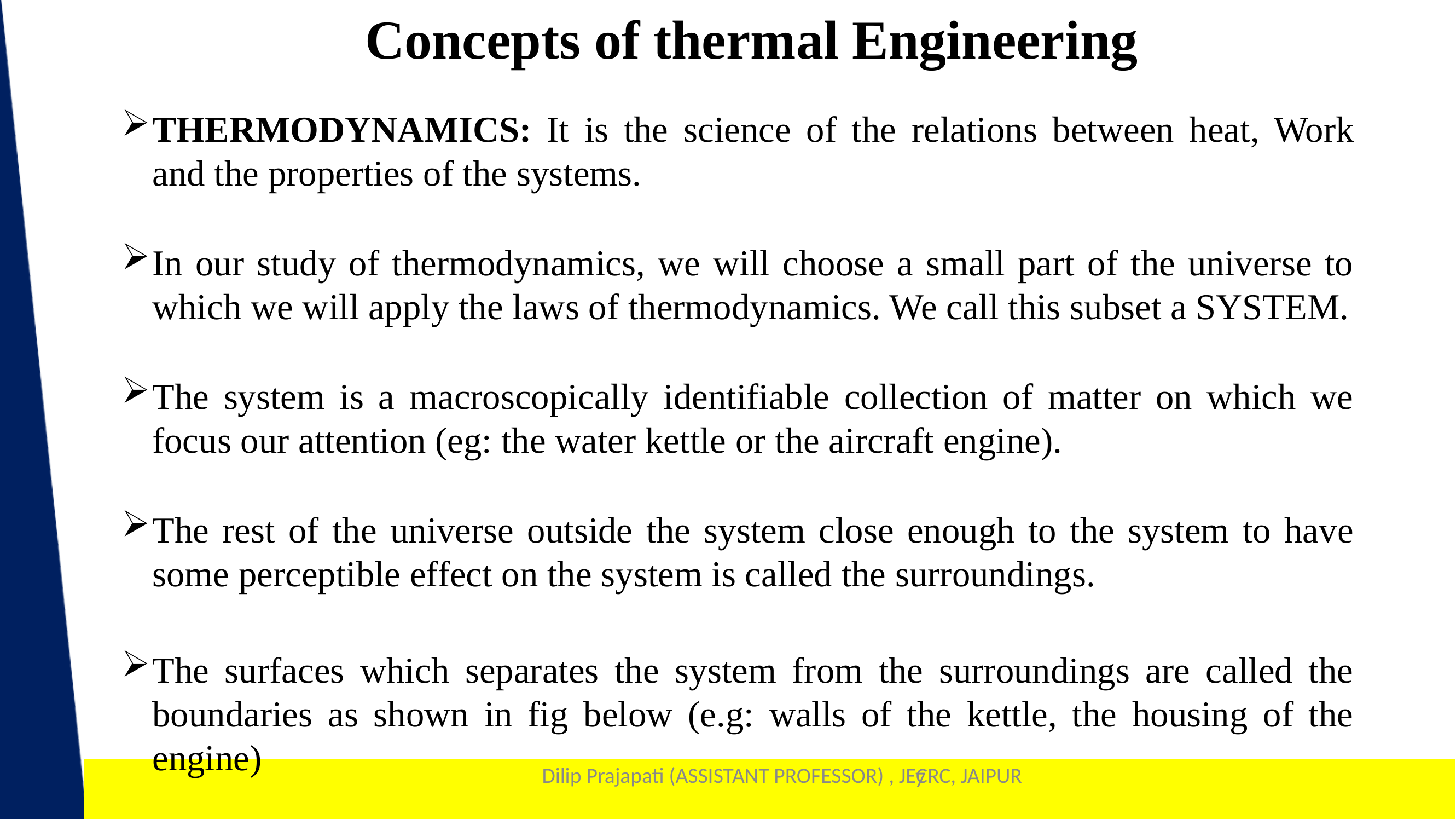

Concepts of thermal Engineering
THERMODYNAMICS: It is the science of the relations between heat, Work and the properties of the systems.

In our study of thermodynamics, we will choose a small part of the universe to which we will apply the laws of thermodynamics. We call this subset a SYSTEM.

The system is a macroscopically identifiable collection of matter on which we focus our attention (eg: the water kettle or the aircraft engine).

The rest of the universe outside the system close enough to the system to have some perceptible effect on the system is called the surroundings.

The surfaces which separates the system from the surroundings are called the boundaries as shown in fig below (e.g: walls of the kettle, the housing of the engine)

Dilip Prajapati (ASSISTANT PROFESSOR) , JECRC, JAIPUR
1
7